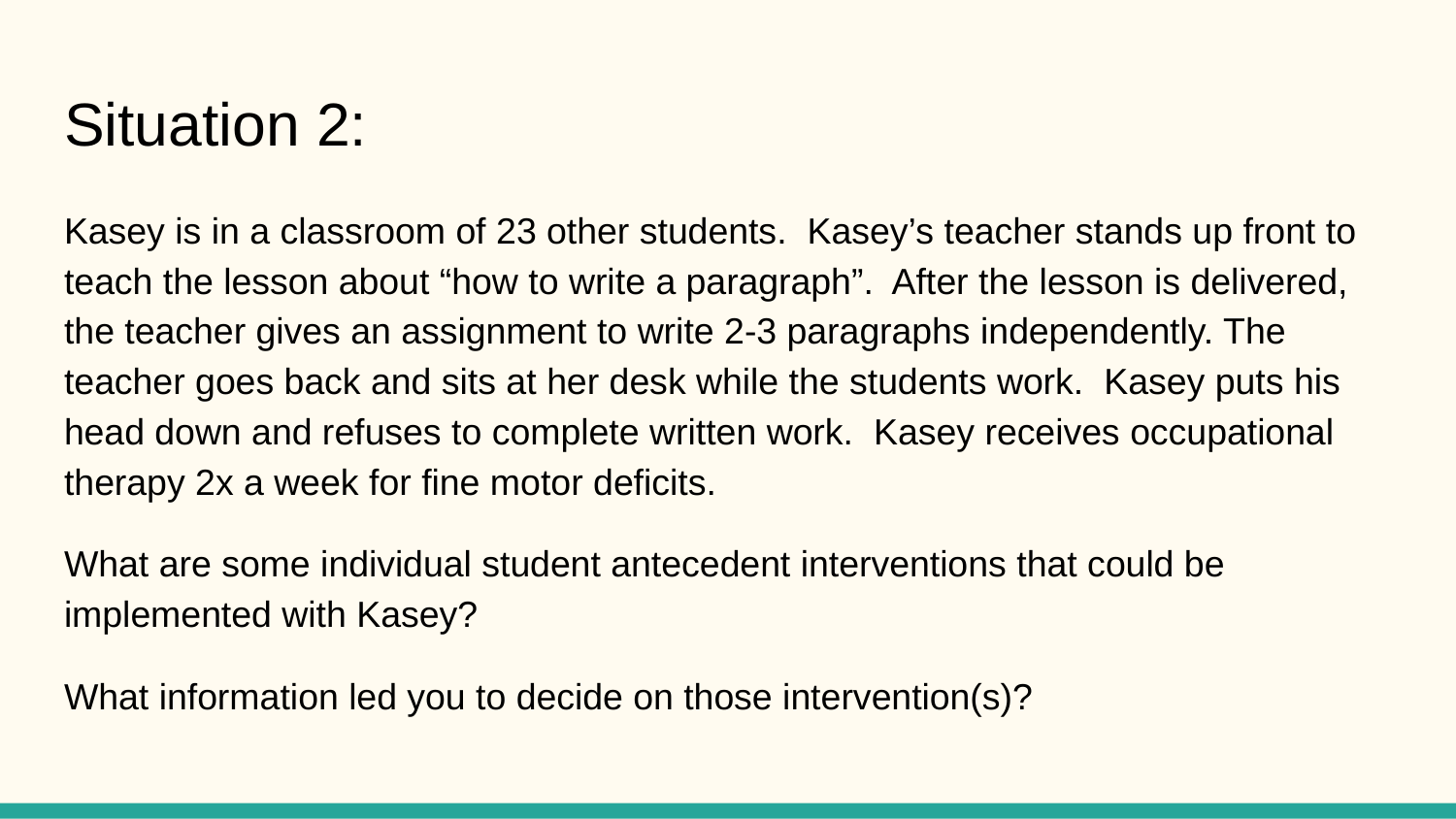

# Situation 2:
Kasey is in a classroom of 23 other students.  Kasey’s teacher stands up front to teach the lesson about “how to write a paragraph”.  After the lesson is delivered, the teacher gives an assignment to write 2-3 paragraphs independently. The teacher goes back and sits at her desk while the students work.  Kasey puts his head down and refuses to complete written work.  Kasey receives occupational therapy 2x a week for fine motor deficits.
What are some individual student antecedent interventions that could be implemented with Kasey?
What information led you to decide on those intervention(s)?